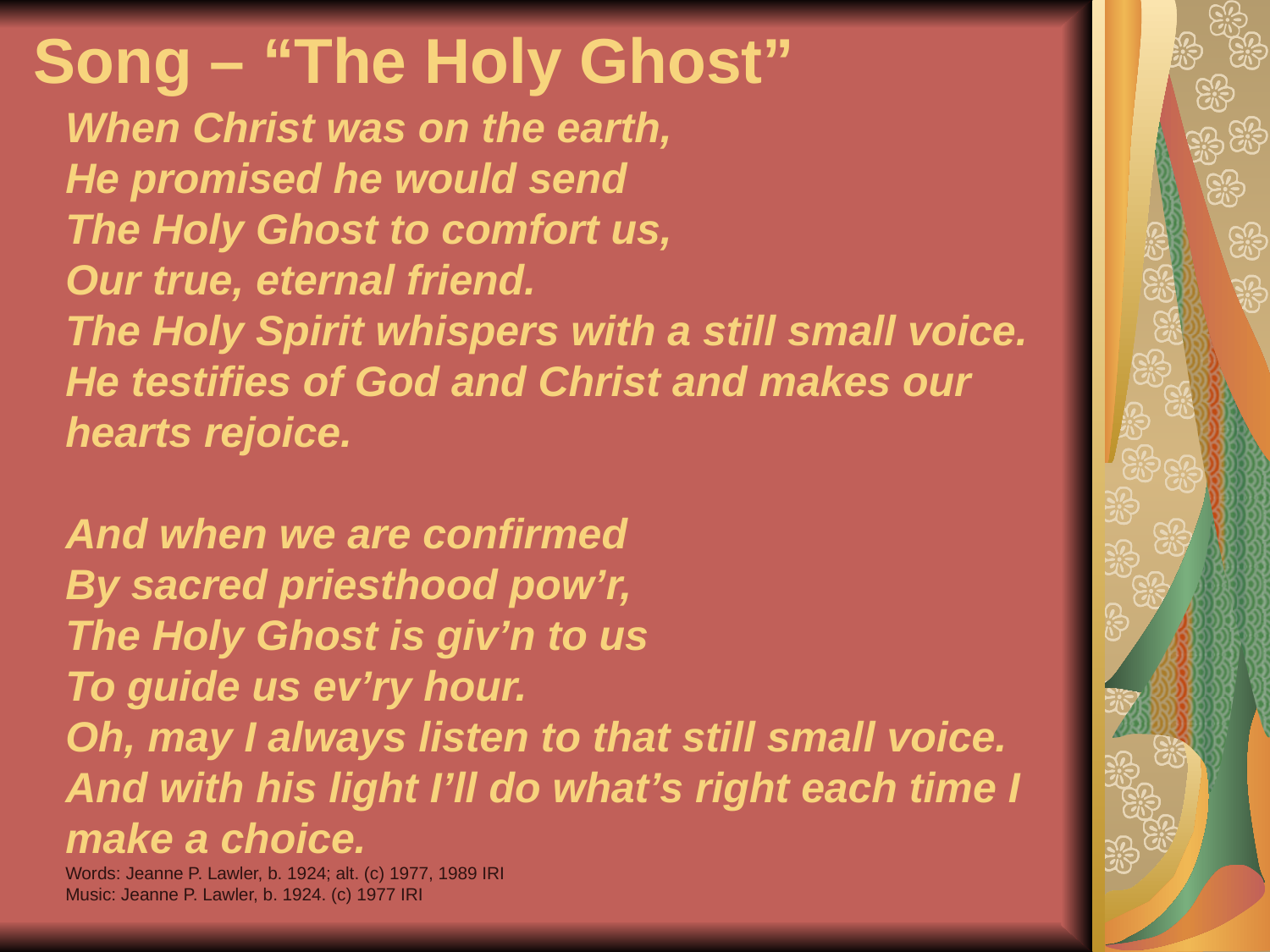

# Song – “The Holy Ghost”
When Christ was on the earth,
He promised he would send
The Holy Ghost to comfort us,
Our true, eternal friend.
The Holy Spirit whispers with a still small voice.
He testifies of God and Christ and makes our hearts rejoice.
And when we are confirmed
By sacred priesthood pow’r,
The Holy Ghost is giv’n to us
To guide us ev’ry hour.
Oh, may I always listen to that still small voice.
And with his light I’ll do what’s right each time I make a choice.
Words: Jeanne P. Lawler, b. 1924; alt. (c) 1977, 1989 IRI
Music: Jeanne P. Lawler, b. 1924. (c) 1977 IRI